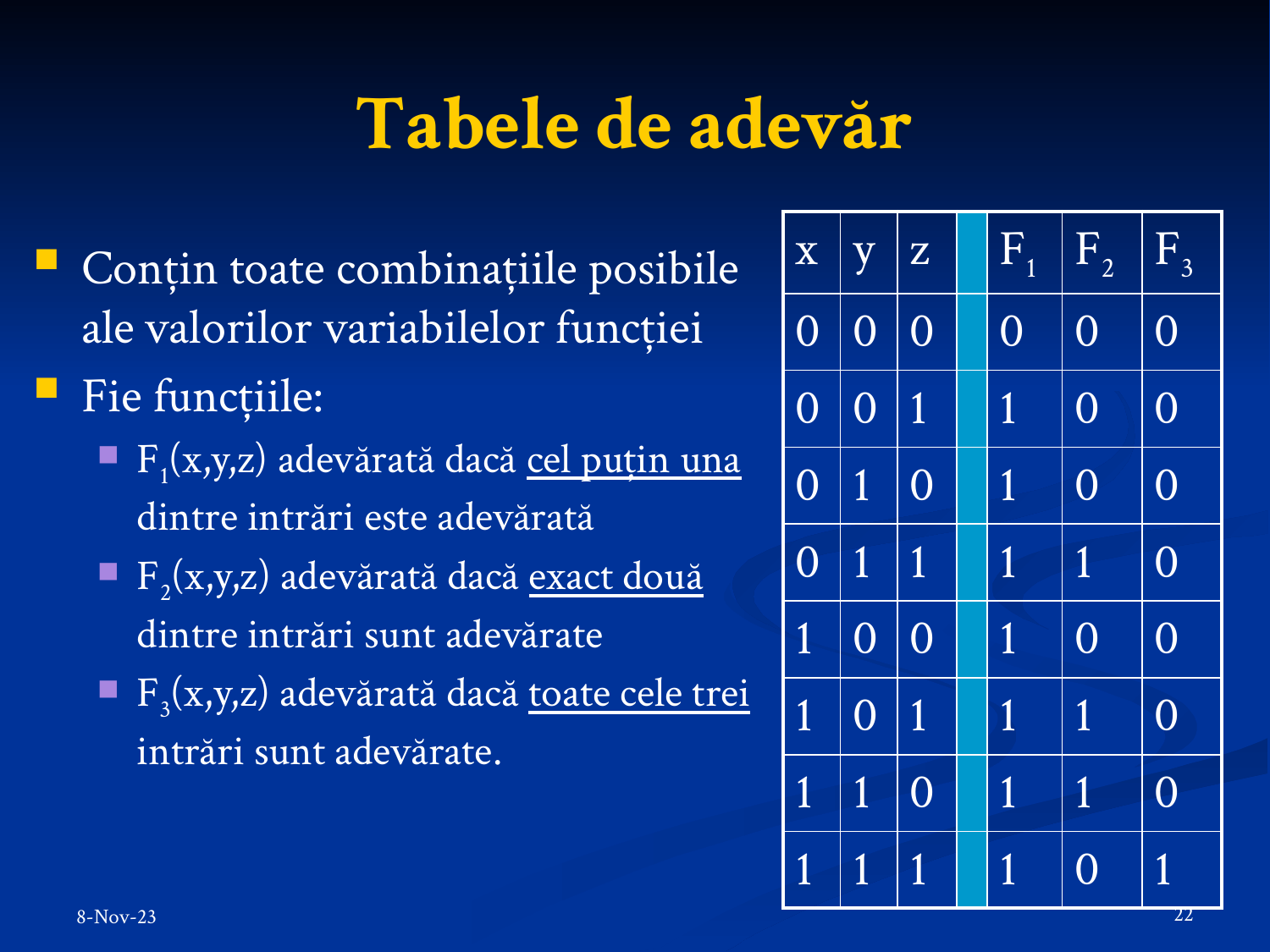

# Tabele de adevăr
| x | y | z |  | F1 | F2 | F3 |
| --- | --- | --- | --- | --- | --- | --- |
| 0 | 0 | 0 |  | 0 | 0 | 0 |
| 0 | 0 | 1 |  | 1 | 0 | 0 |
| 0 | 1 | 0 |  | 1 | 0 | 0 |
| 0 | 1 | 1 |  | 1 | 1 | 0 |
| 1 | 0 | 0 |  | 1 | 0 | 0 |
| 1 | 0 | 1 |  | 1 | 1 | 0 |
| 1 | 1 | 0 |  | 1 | 1 | 0 |
| 1 | 1 | 1 |  | 1 | 0 | 1 |
Conţin toate combinaţiile posibile ale valorilor variabilelor funcţiei
Fie funcţiile:
F1(x,y,z) adevărată dacă cel puţin una dintre intrări este adevărată
F2(x,y,z) adevărată dacă exact două dintre intrări sunt adevărate
F3(x,y,z) adevărată dacă toate cele trei intrări sunt adevărate.
  22
8-Nov-23